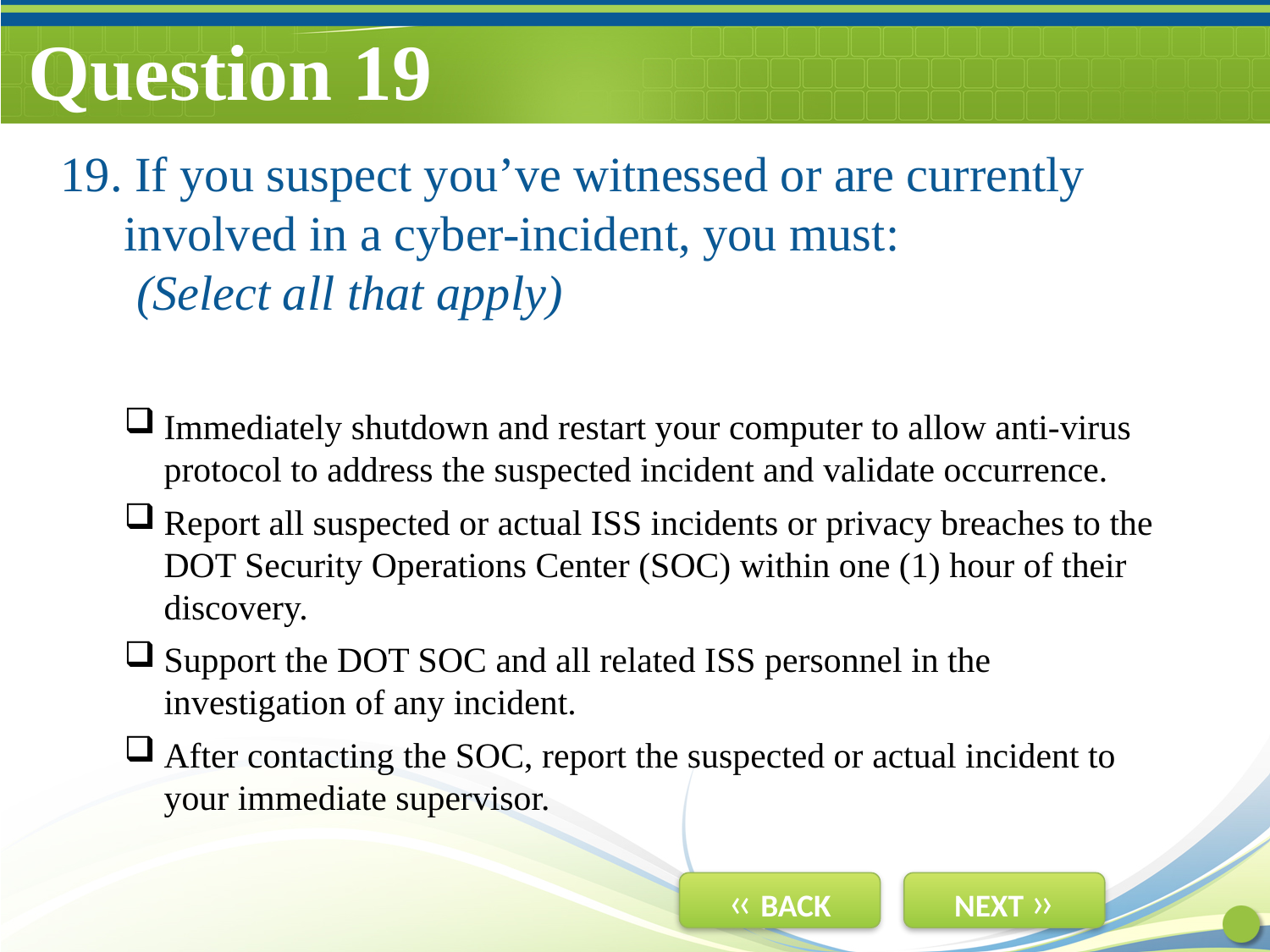

# Question 19
19. If you suspect you’ve witnessed or are currently involved in a cyber-incident, you must:
 (Select all that apply)

Immediately shutdown and restart your computer to allow anti-virus protocol to address the suspected incident and validate occurrence.
Report all suspected or actual ISS incidents or privacy breaches to the DOT Security Operations Center (SOC) within one (1) hour of their discovery.
Support the DOT SOC and all related ISS personnel in the investigation of any incident.
After contacting the SOC, report the suspected or actual incident to your immediate supervisor.